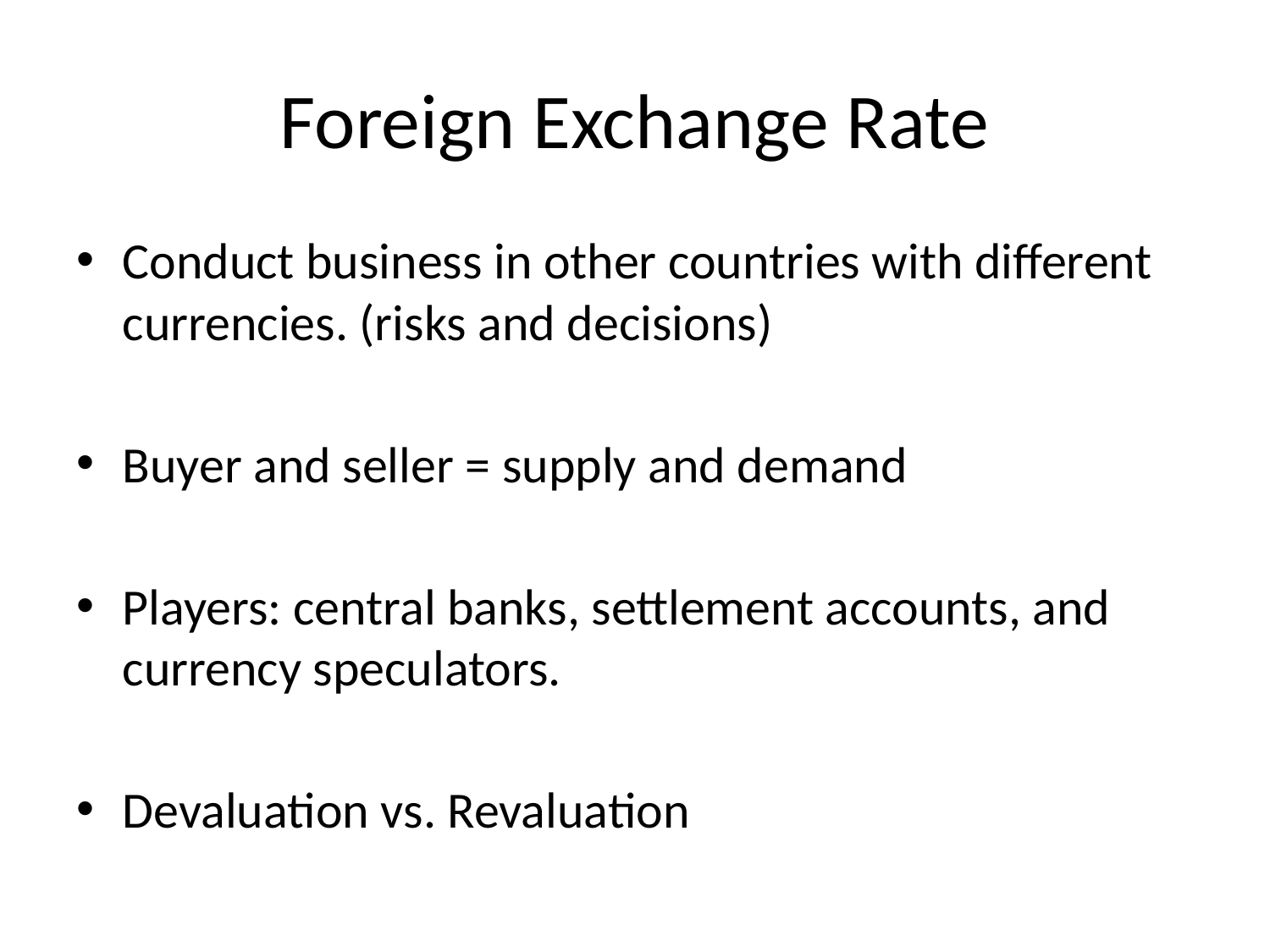

# Foreign Exchange Rate
Conduct business in other countries with different currencies. (risks and decisions)

Buyer and seller = supply and demand

Players: central banks, settlement accounts, and currency speculators.

Devaluation vs. Revaluation